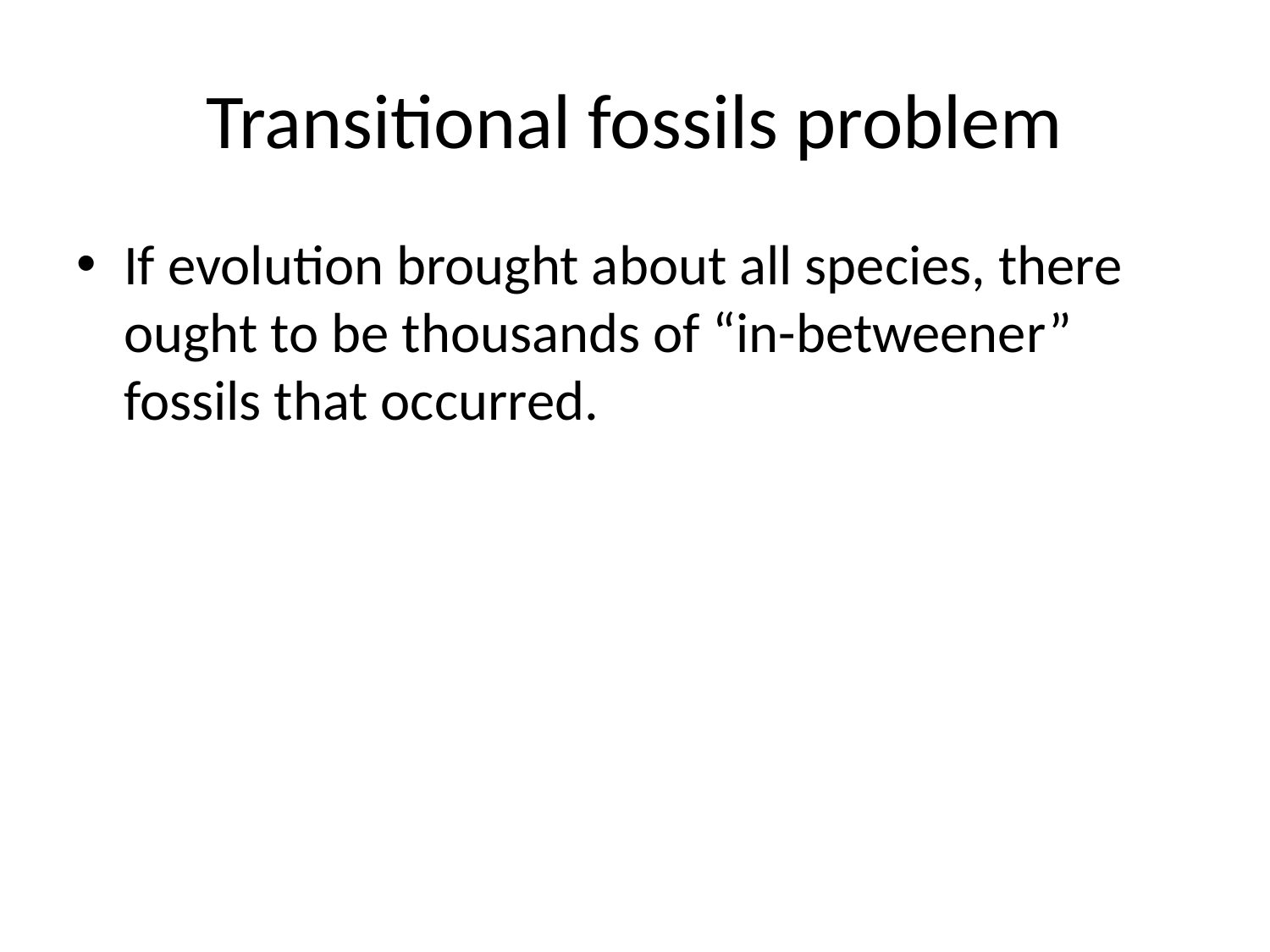

# Transitional fossils problem
If evolution brought about all species, there ought to be thousands of “in-betweener” fossils that occurred.